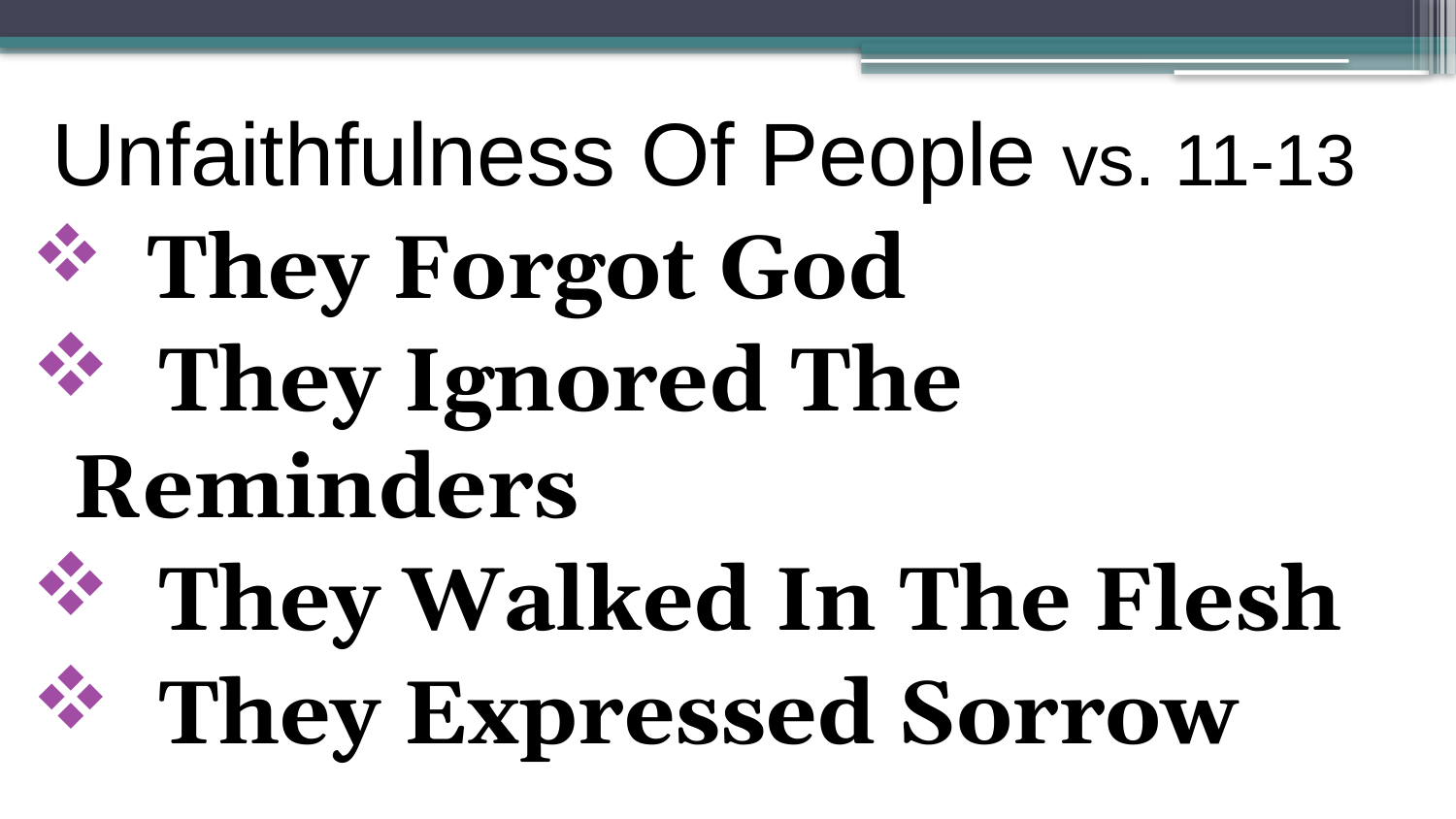

Unfaithfulness Of People vs. 11-13
  They Forgot God
  They Ignored The 	Reminders
  They Walked In The Flesh
  They Expressed Sorrow